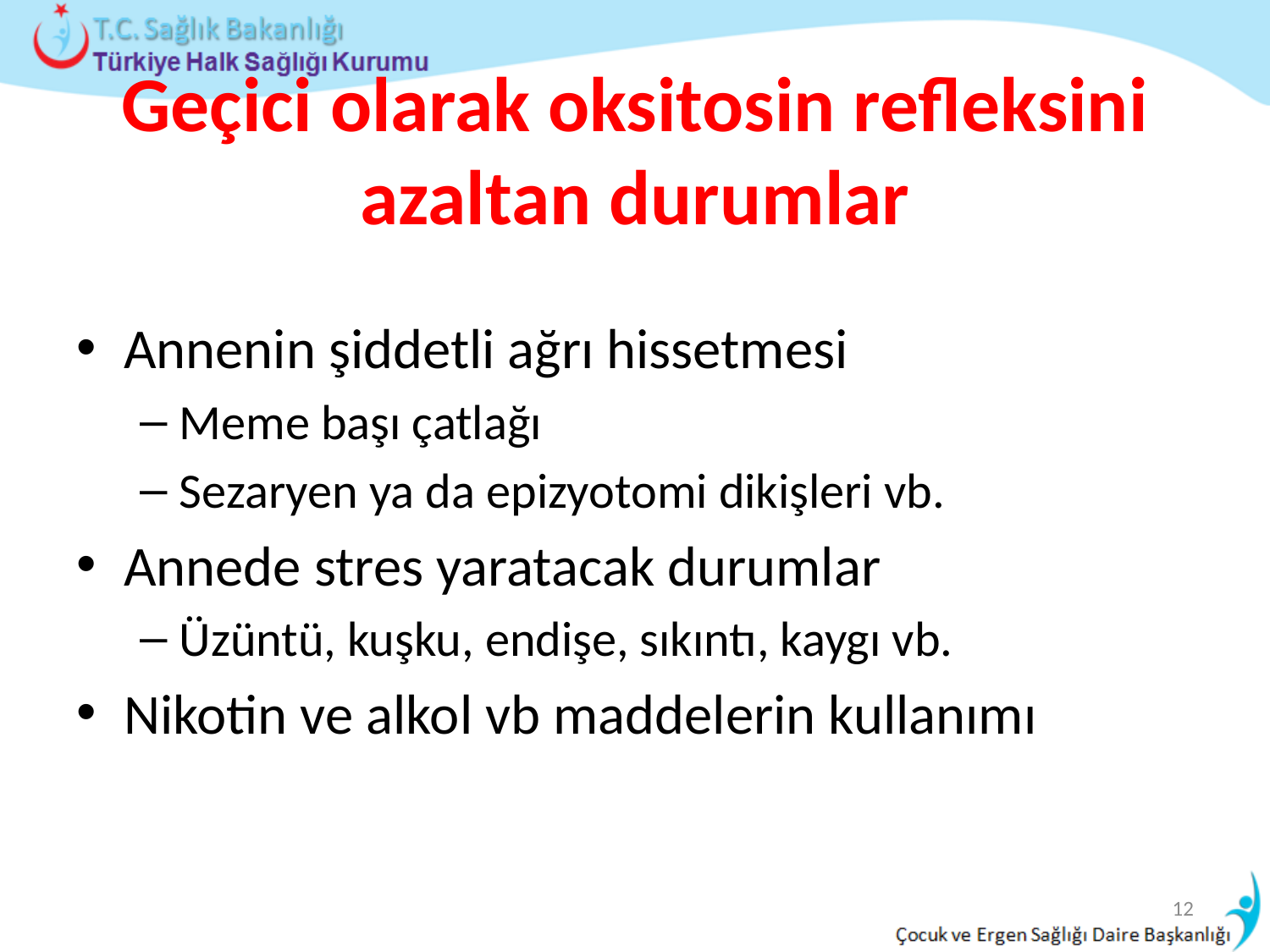

# Geçici olarak oksitosin refleksini azaltan durumlar
Annenin şiddetli ağrı hissetmesi
Meme başı çatlağı
Sezaryen ya da epizyotomi dikişleri vb.
Annede stres yaratacak durumlar
Üzüntü, kuşku, endişe, sıkıntı, kaygı vb.
Nikotin ve alkol vb maddelerin kullanımı
12